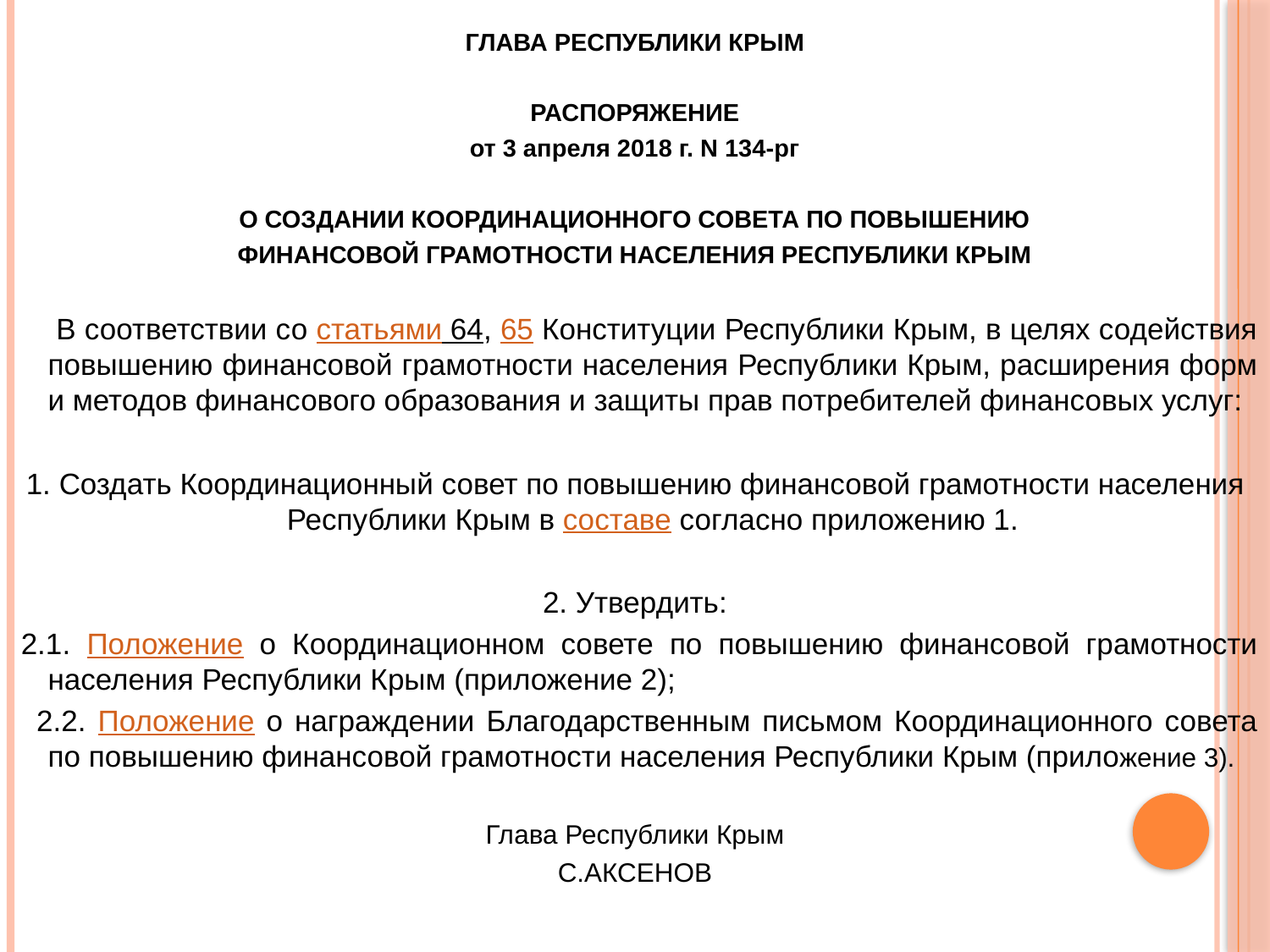

ГЛАВА РЕСПУБЛИКИ КРЫМ

РАСПОРЯЖЕНИЕ
от 3 апреля 2018 г. N 134-рг

О СОЗДАНИИ КООРДИНАЦИОННОГО СОВЕТА ПО ПОВЫШЕНИЮ
ФИНАНСОВОЙ ГРАМОТНОСТИ НАСЕЛЕНИЯ РЕСПУБЛИКИ КРЫМ

     В соответствии со статьями 64, 65 Конституции Республики Крым, в целях содействия повышению финансовой грамотности населения Республики Крым, расширения форм и методов финансового образования и защиты прав потребителей финансовых услуг:

1. Создать Координационный совет по повышению финансовой грамотности населения Республики Крым в составе согласно приложению 1.

2. Утвердить:
 2.1. Положение о Координационном совете по повышению финансовой грамотности населения Республики Крым (приложение 2);
  2.2. Положение о награждении Благодарственным письмом Координационного совета по повышению финансовой грамотности населения Республики Крым (приложение 3).

Глава Республики Крым
С.АКСЕНОВ